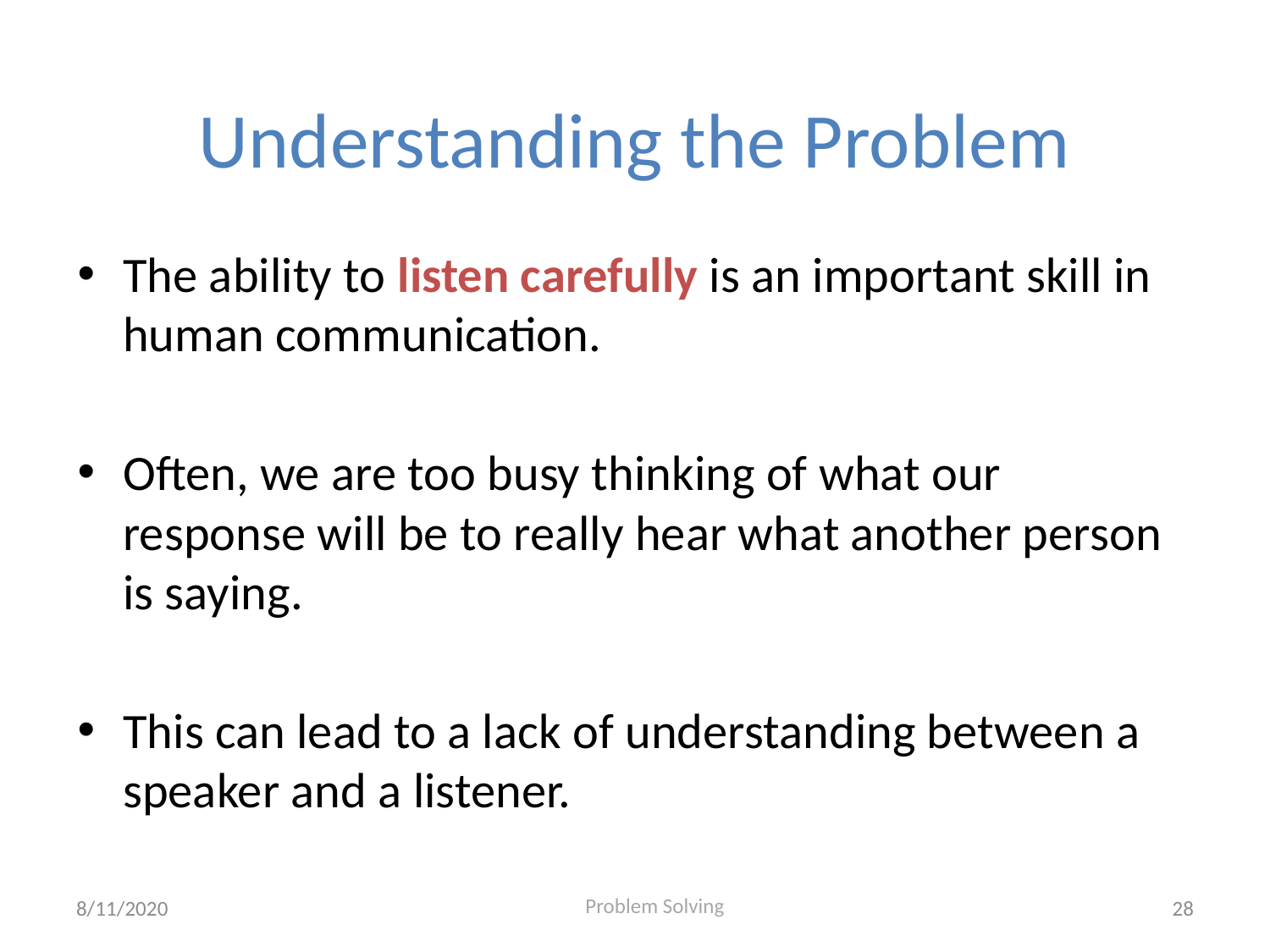

# Understanding the Problem
The ability to listen carefully is an important skill in human communication.

Often, we are too busy thinking of what our response will be to really hear what another person is saying.

This can lead to a lack of understanding between a speaker and a listener.
8/11/2020
28
Problem Solving